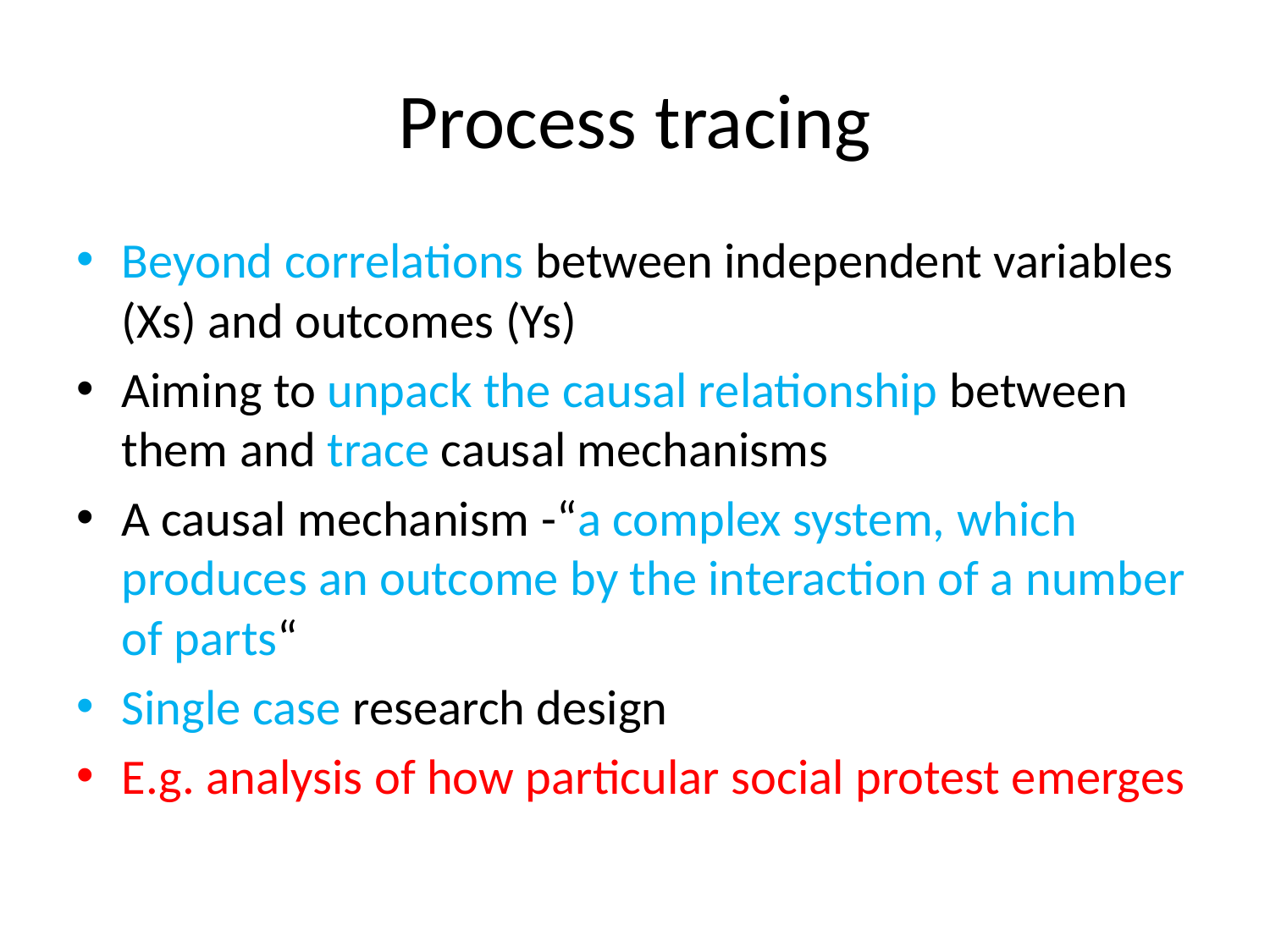

# Process tracing
Beyond correlations between independent variables (Xs) and outcomes (Ys)
Aiming to unpack the causal relationship between them and trace causal mechanisms
A causal mechanism -“a complex system, which produces an outcome by the interaction of a number of parts“
Single case research design
E.g. analysis of how particular social protest emerges